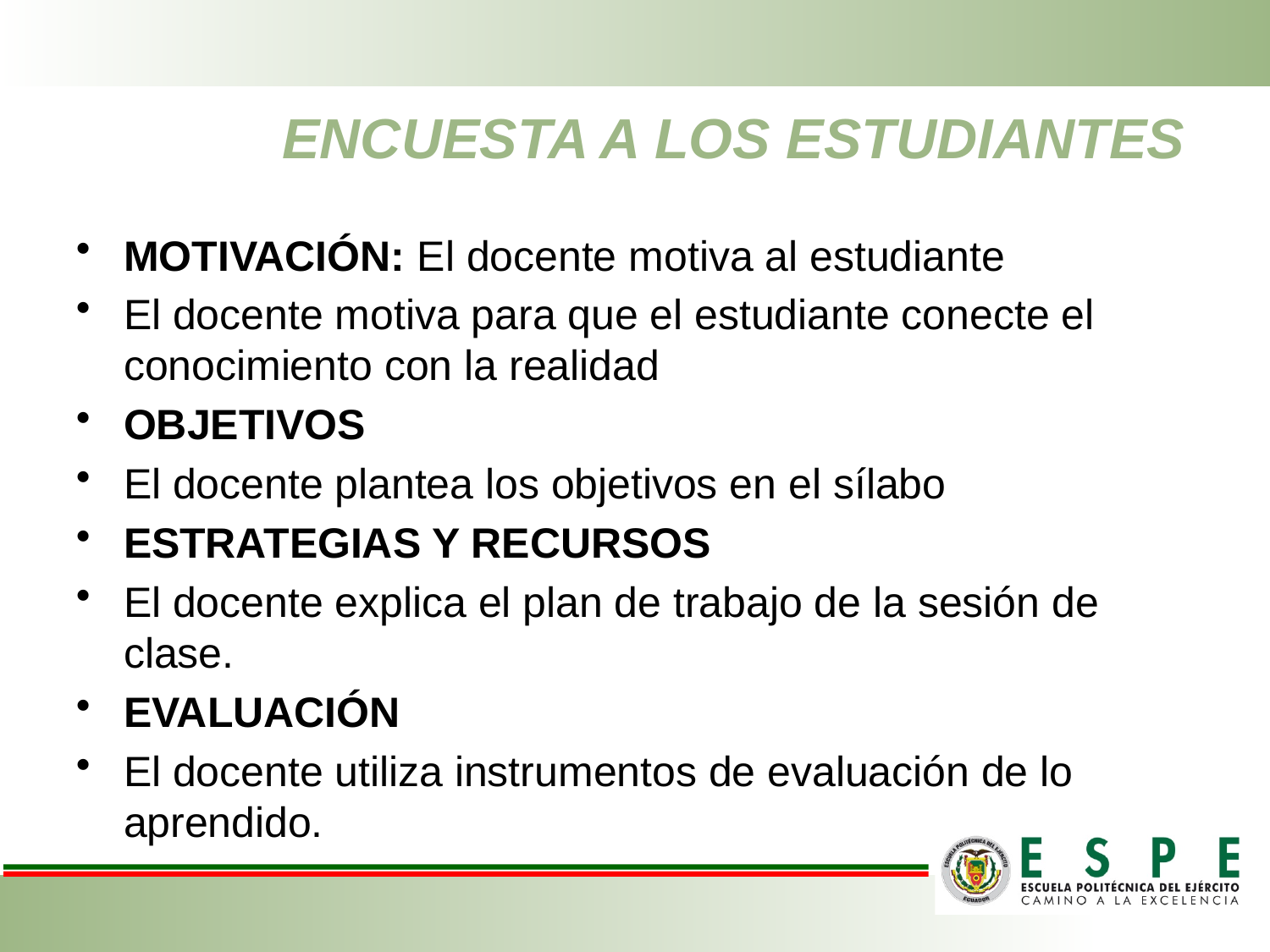

# ENCUESTA A LOS ESTUDIANTES
MOTIVACIÓN: El docente motiva al estudiante
El docente motiva para que el estudiante conecte el conocimiento con la realidad
OBJETIVOS
El docente plantea los objetivos en el sílabo
ESTRATEGIAS Y RECURSOS
El docente explica el plan de trabajo de la sesión de clase.
EVALUACIÓN
El docente utiliza instrumentos de evaluación de lo aprendido.